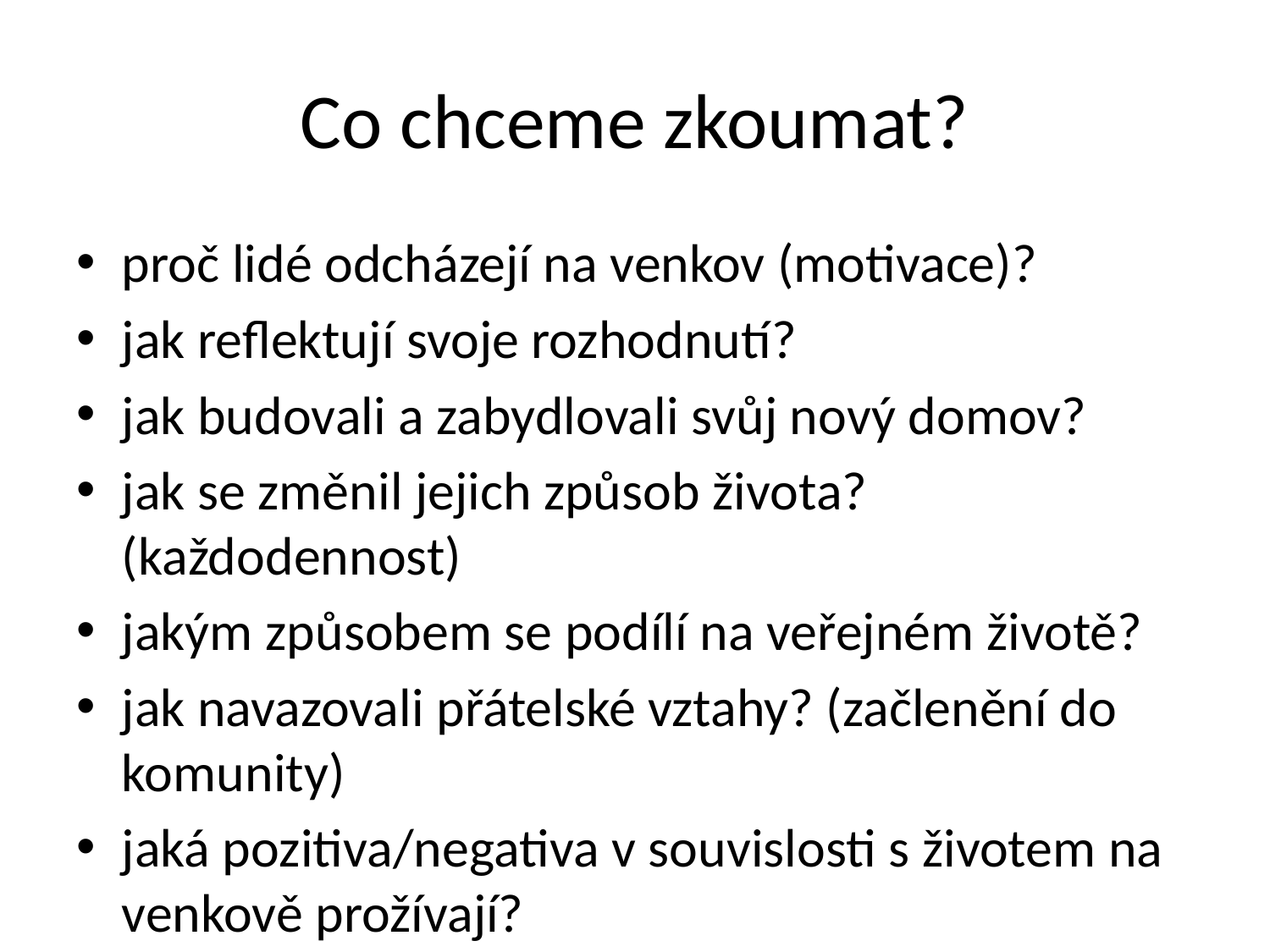

# Co chceme zkoumat?
proč lidé odcházejí na venkov (motivace)?
jak reflektují svoje rozhodnutí?
jak budovali a zabydlovali svůj nový domov?
jak se změnil jejich způsob života? (každodennost)
jakým způsobem se podílí na veřejném životě?
jak navazovali přátelské vztahy? (začlenění do komunity)
jaká pozitiva/negativa v souvislosti s životem na venkově prožívají?